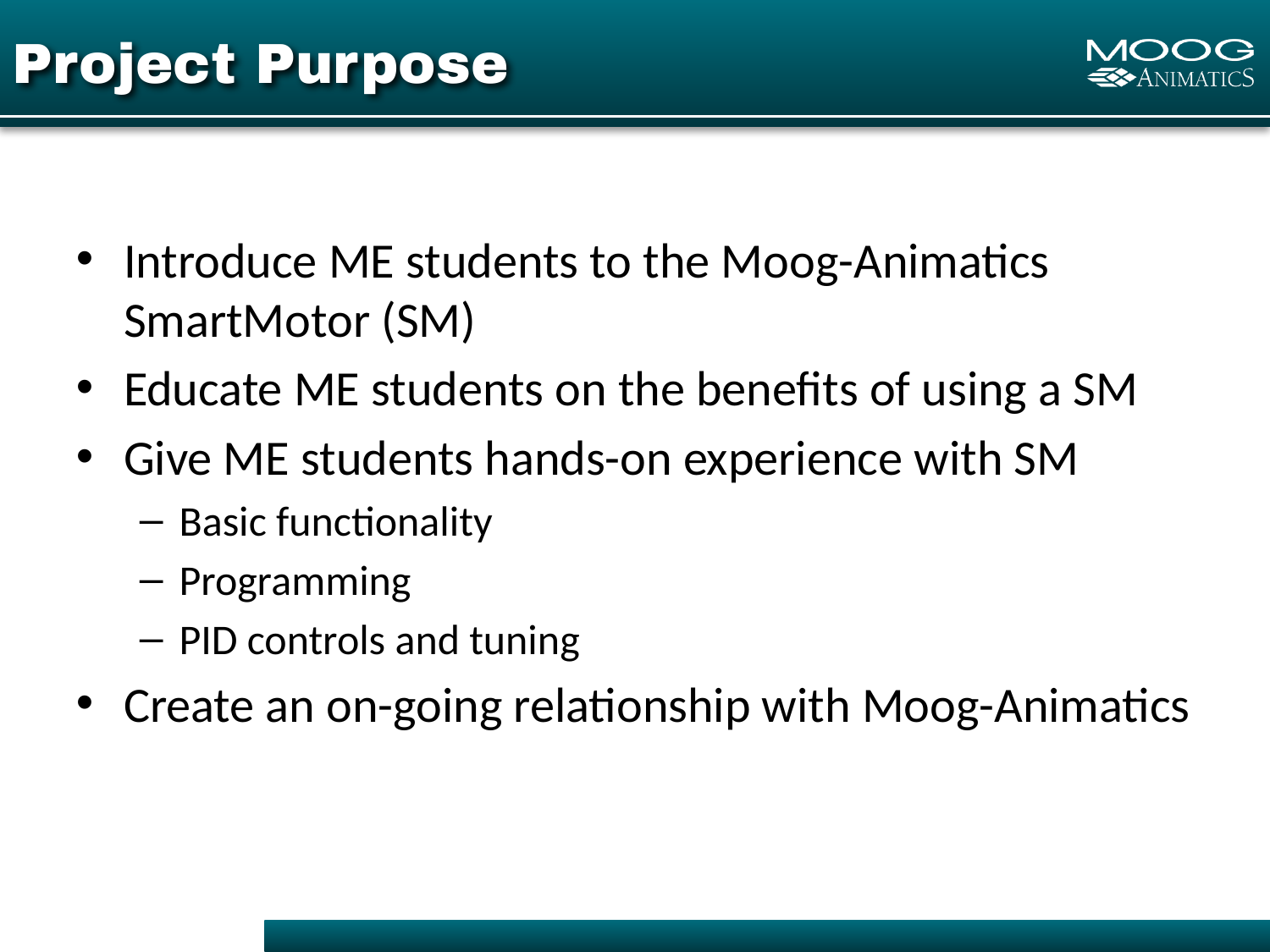

# Project Purpose
Introduce ME students to the Moog-Animatics SmartMotor (SM)
Educate ME students on the benefits of using a SM
Give ME students hands-on experience with SM
Basic functionality
Programming
PID controls and tuning
Create an on-going relationship with Moog-Animatics